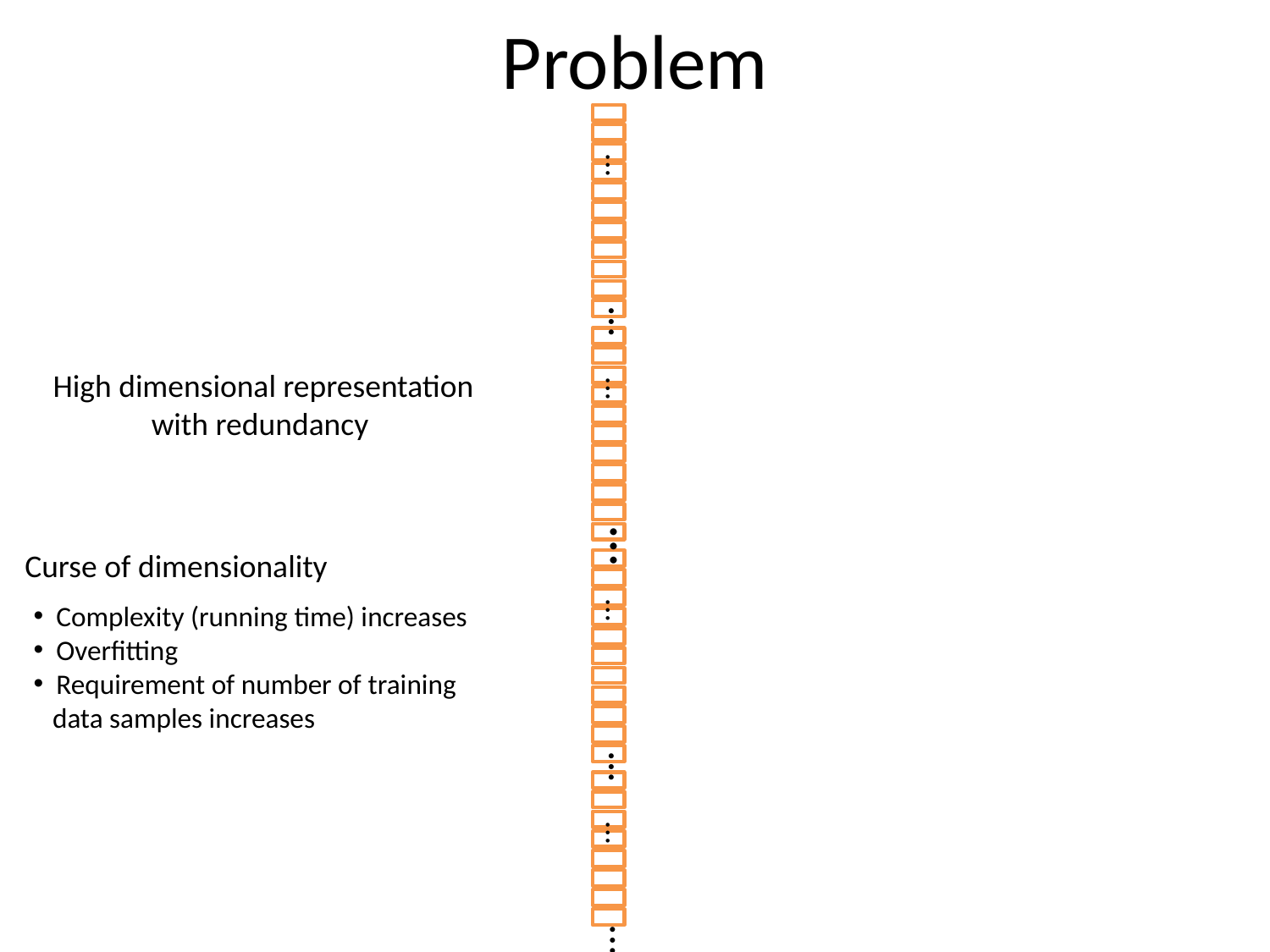

# Problem

…

…

…

High dimensional representation
with redundancy
…
Curse of dimensionality

…

  Complexity (running time) increases
  Overfitting
  Requirement of number of training
   data samples increases
…

…

…